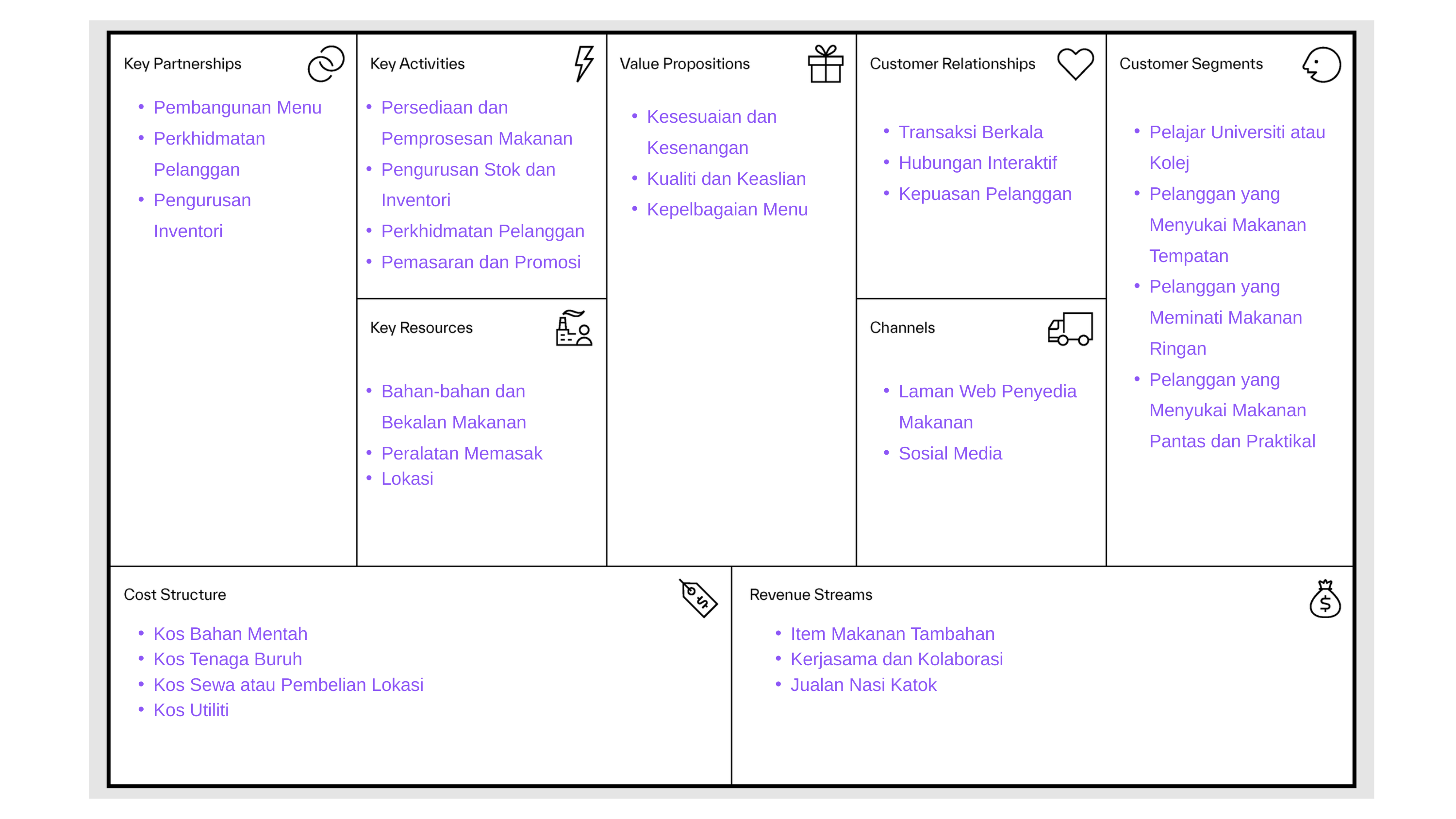

Pembangunan Menu
Perkhidmatan Pelanggan
Pengurusan Inventori

Persediaan dan Pemprosesan Makanan
Pengurusan Stok dan Inventori
Perkhidmatan Pelanggan
Pemasaran dan Promosi

Kesesuaian dan Kesenangan
Kualiti dan Keaslian
Kepelbagaian Menu

Transaksi Berkala
Hubungan Interaktif
Kepuasan Pelanggan

Pelajar Universiti atau Kolej
Pelanggan yang Menyukai Makanan Tempatan
Pelanggan yang Meminati Makanan Ringan
Pelanggan yang Menyukai Makanan Pantas dan Praktikal

Bahan-bahan dan Bekalan Makanan
Peralatan Memasak
Lokasi
Laman Web Penyedia Makanan
Sosial Media

Kos Bahan Mentah
Kos Tenaga Buruh
Kos Sewa atau Pembelian Lokasi
Kos Utiliti
Item Makanan Tambahan
Kerjasama dan Kolaborasi
Jualan Nasi Katok